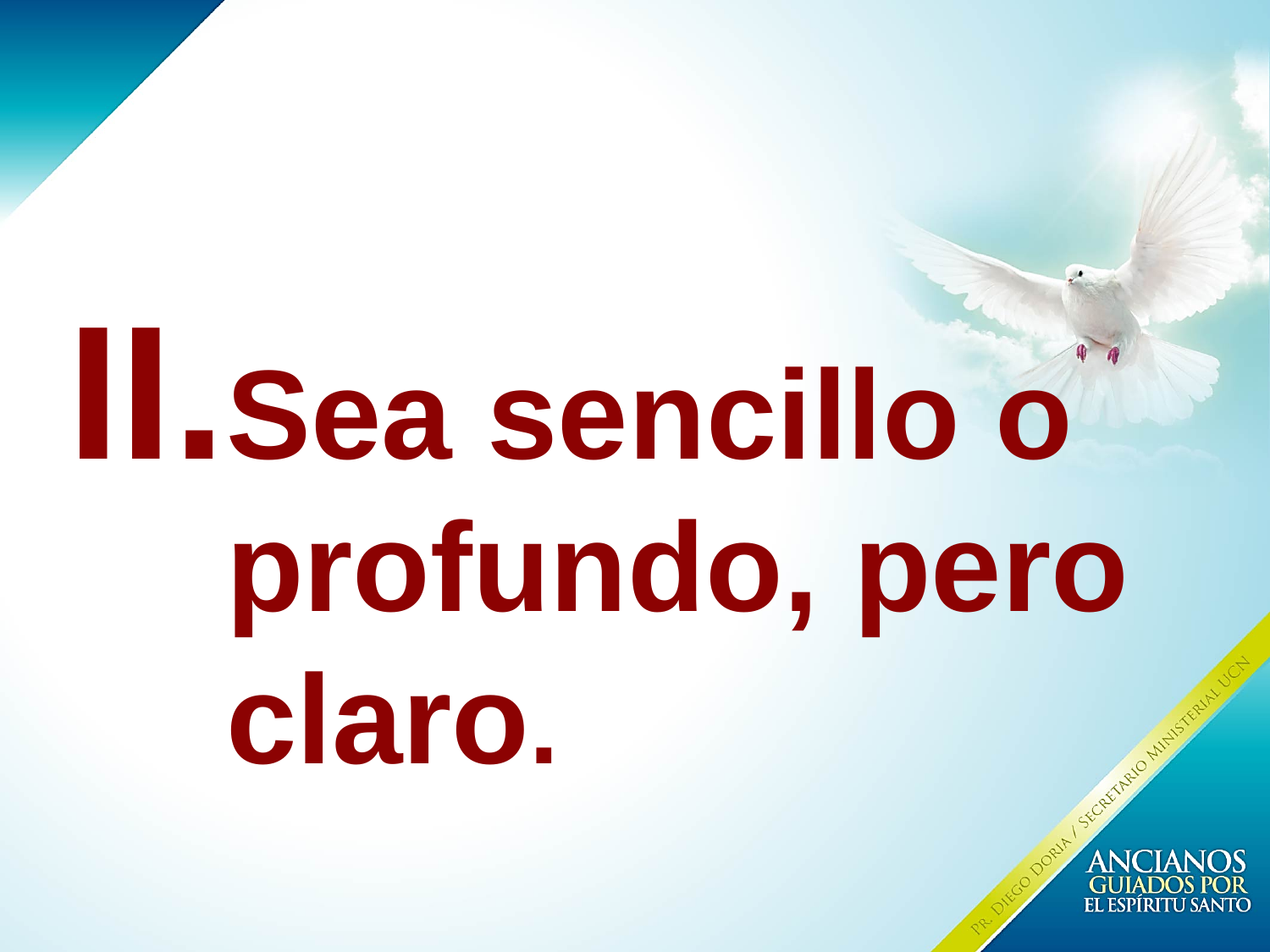

# Sea sencillo o profundo, pero claro.